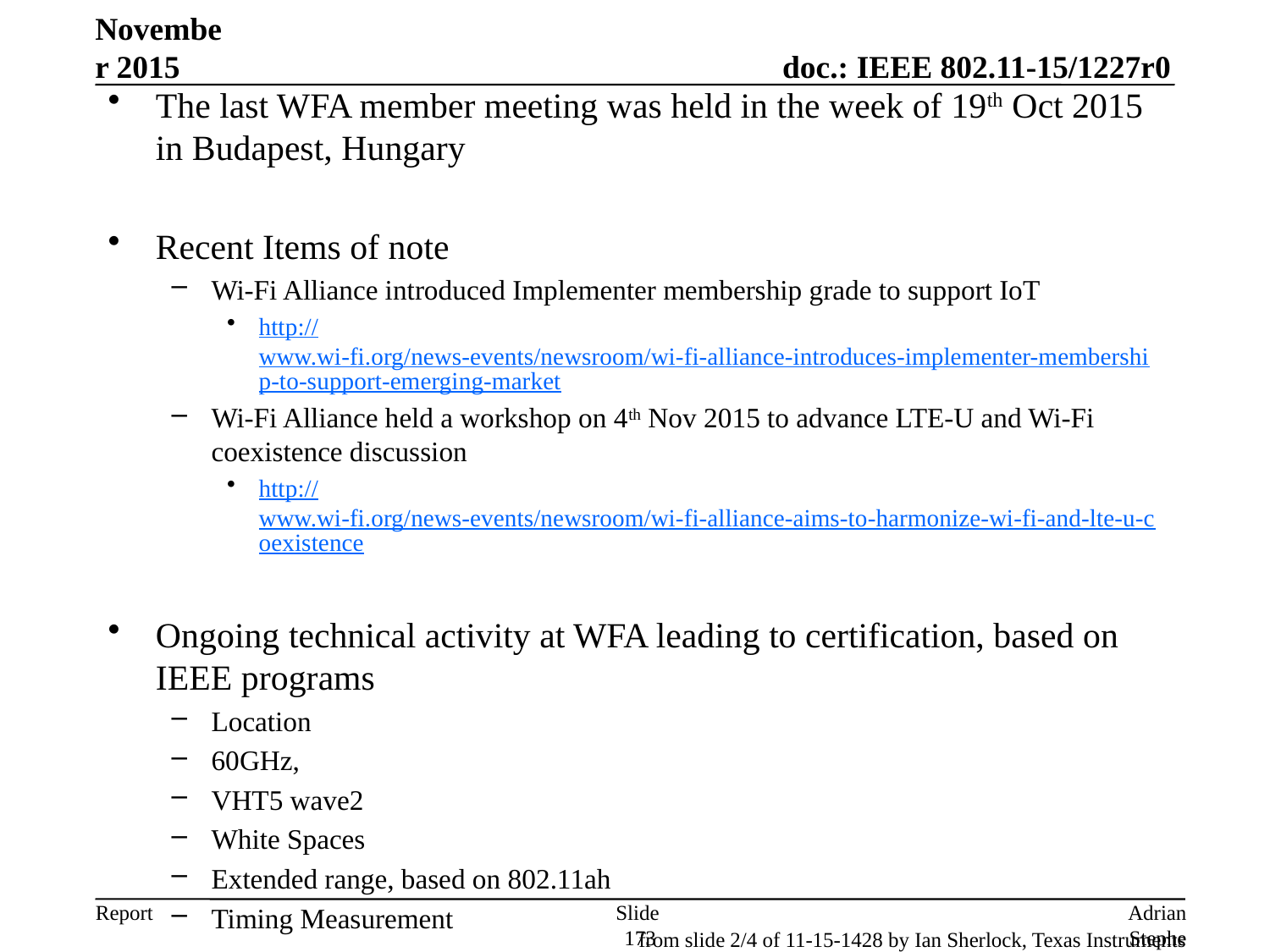

November 2015
The last WFA member meeting was held in the week of 19th Oct 2015 in Budapest, Hungary

Recent Items of note
Wi-Fi Alliance introduced Implementer membership grade to support IoT
http://www.wi-fi.org/news-events/newsroom/wi-fi-alliance-introduces-implementer-membership-to-support-emerging-market
Wi-Fi Alliance held a workshop on 4th Nov 2015 to advance LTE-U and Wi-Fi coexistence discussion
http://www.wi-fi.org/news-events/newsroom/wi-fi-alliance-aims-to-harmonize-wi-fi-and-lte-u-coexistence

Ongoing technical activity at WFA leading to certification, based on IEEE programs
Location
60GHz,
VHT5 wave2
White Spaces
Extended range, based on 802.11ah
Timing Measurement

Slide 173
Adrian Stephens, Intel Corporation
from slide 2/4 of 11-15-1428 by Ian Sherlock, Texas Instruments